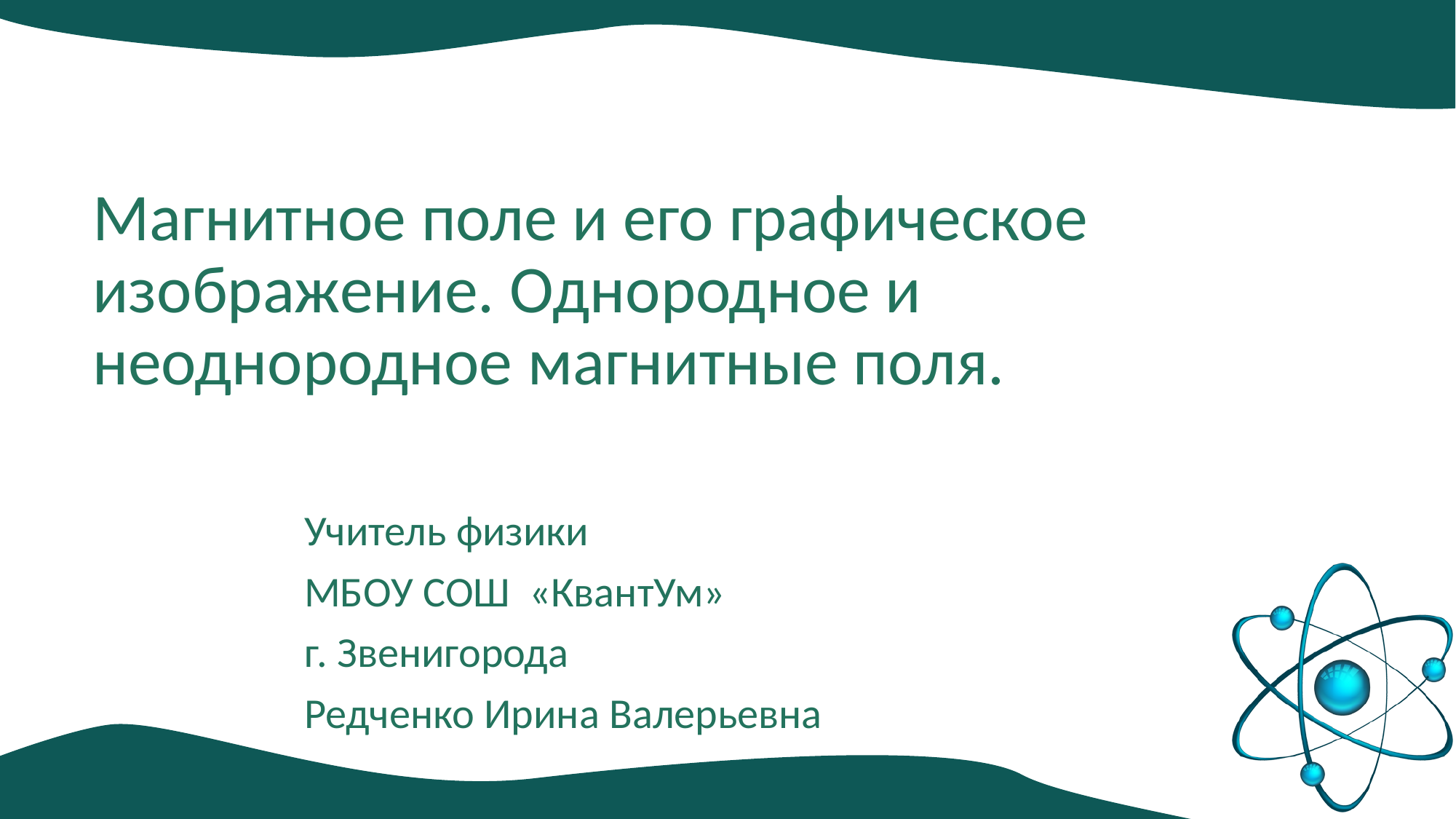

# Магнитное поле и его графическое изображение. Однородное и неоднородное магнитные поля.
Учитель физики
МБОУ СОШ  «КвантУм»
г. Звенигорода
Редченко Ирина Валерьевна